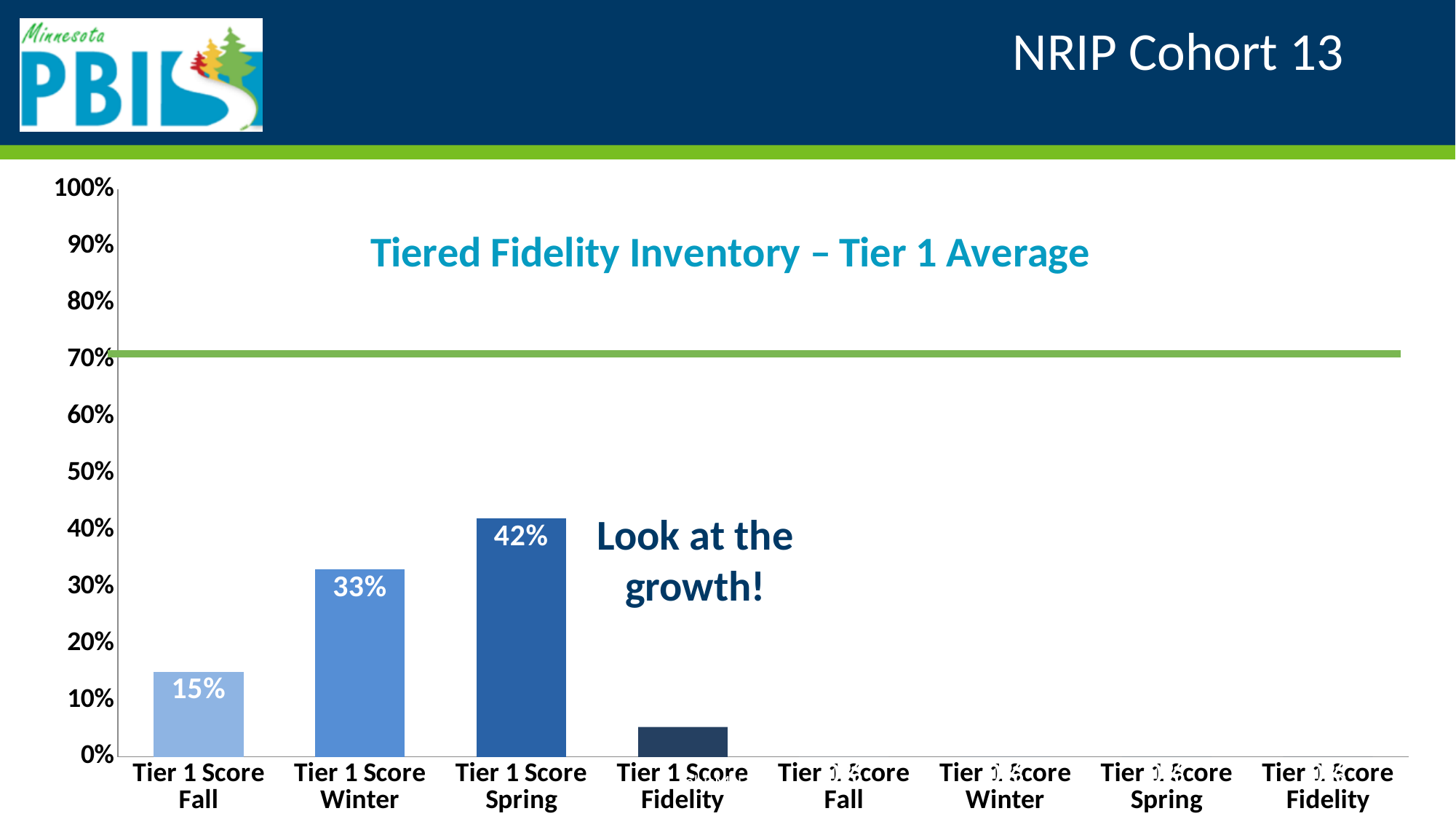

# NRIP Cohort 13 !

### Chart: Tiered Fidelity Inventory – Tier 1 Average

| Category |  |
|---|---|
| Tier 1 Score Fall | 0.15 |
| Tier 1 Score Winter | 0.33 |
| Tier 1 Score Spring | 0.42 |
| Tier 1 Score Fidelity | 0.49 |
| Tier 1 Score Fall | 0.0 |
| Tier 1 Score Winter | 0.0 |
| Tier 1 Score Spring | 0.0 |
| Tier 1 Score Fidelity | 0.0 |
Look at the growth!
pbisMN.org
23